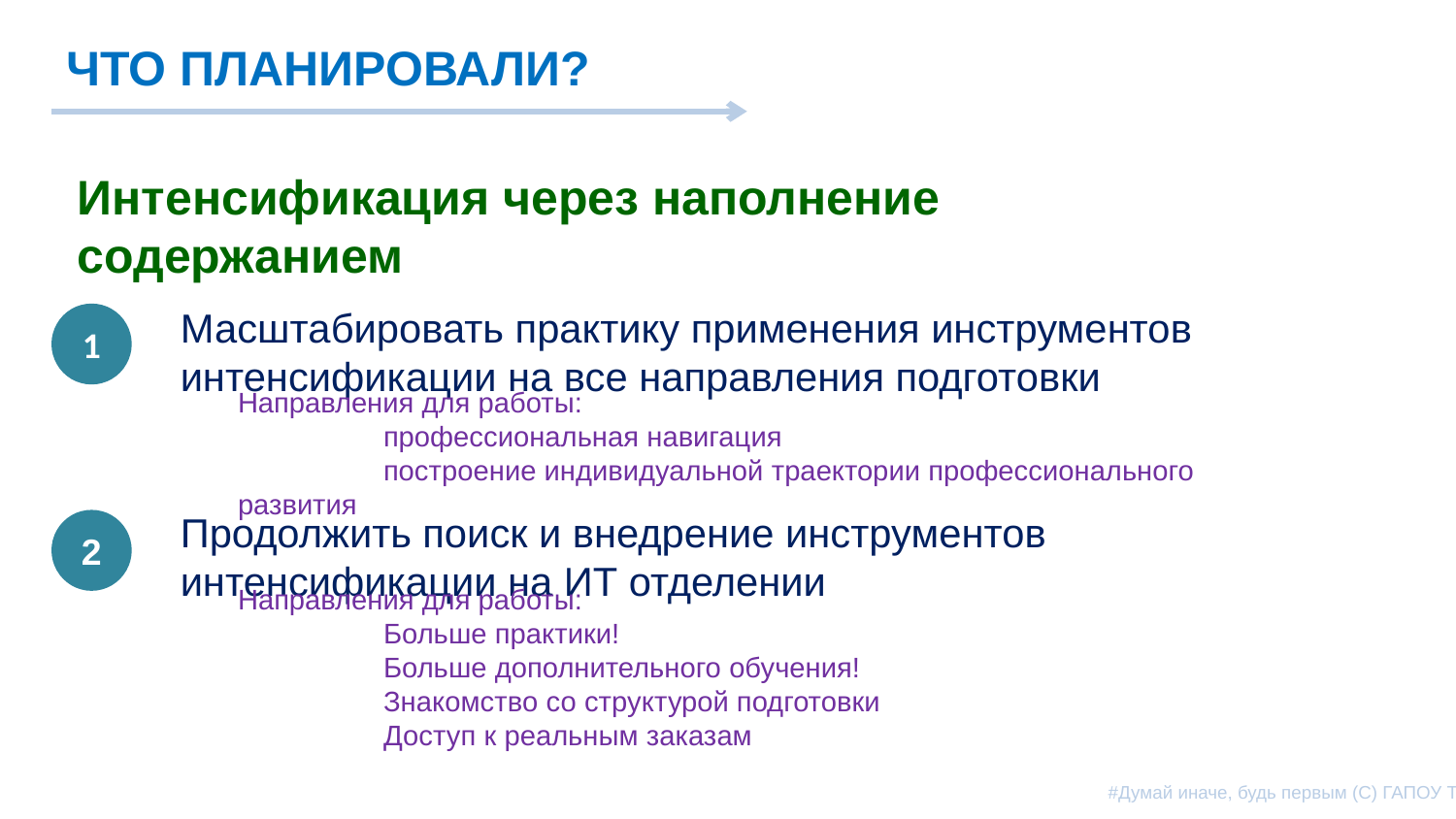

ЧТО ПЛАНИРОВАЛИ?
Интенсификация через наполнение содержанием
Масштабировать практику применения инструментов интенсификации на все направления подготовки
1
Направления для работы:
	профессиональная навигация
	построение индивидуальной траектории профессионального развития

2
Продолжить поиск и внедрение инструментов интенсификации на ИТ отделении

Направления для работы:
	Больше практики!
	Больше дополнительного обучения!
	Знакомство со структурой подготовки
	Доступ к реальным заказам
#Думай иначе, будь первым (С) ГАПОУ ТСПК